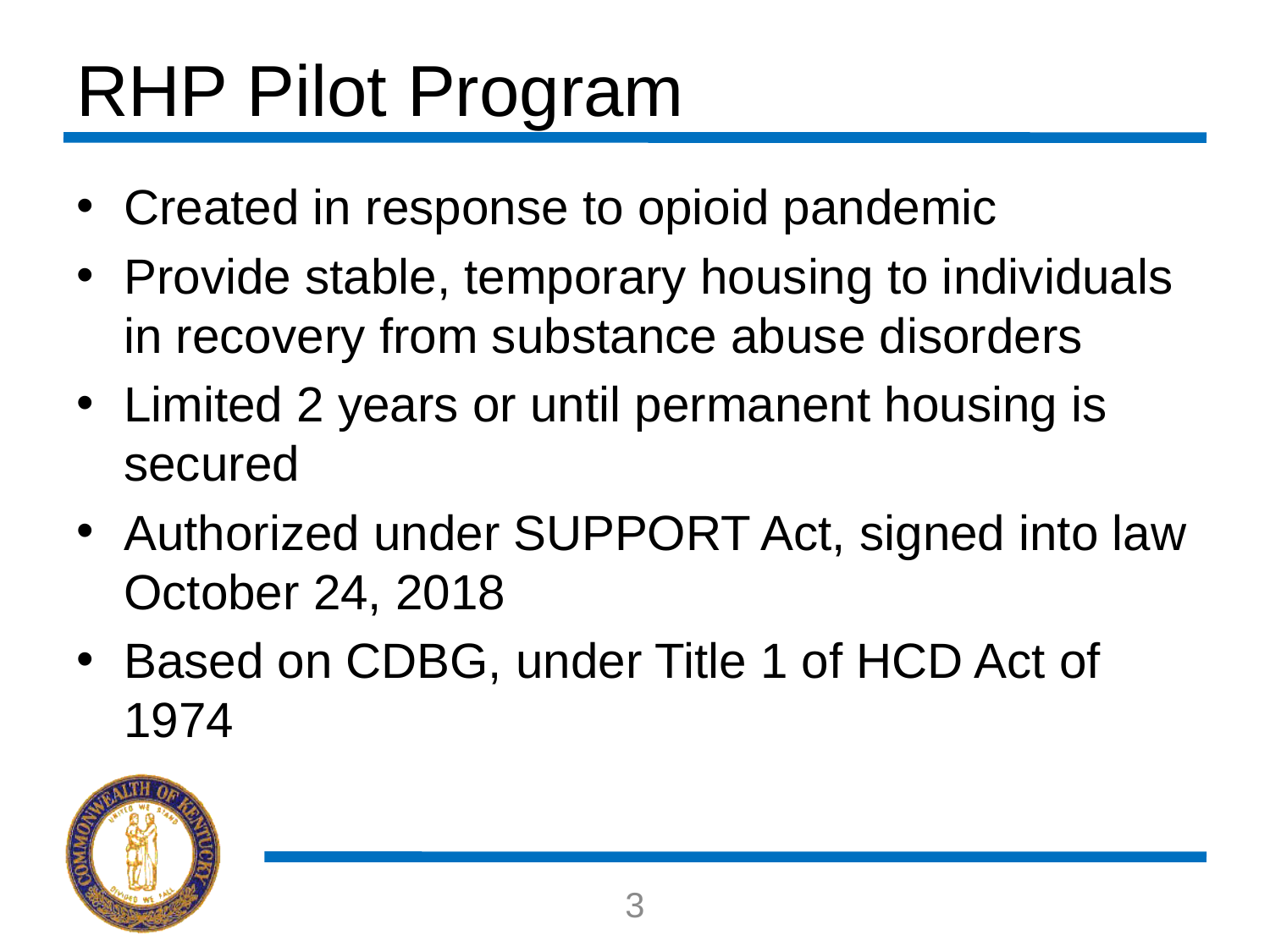

# RHP Pilot Program
Created in response to opioid pandemic
Provide stable, temporary housing to individuals in recovery from substance abuse disorders
Limited 2 years or until permanent housing is secured
Authorized under SUPPORT Act, signed into law October 24, 2018
Based on CDBG, under Title 1 of HCD Act of 1974

3